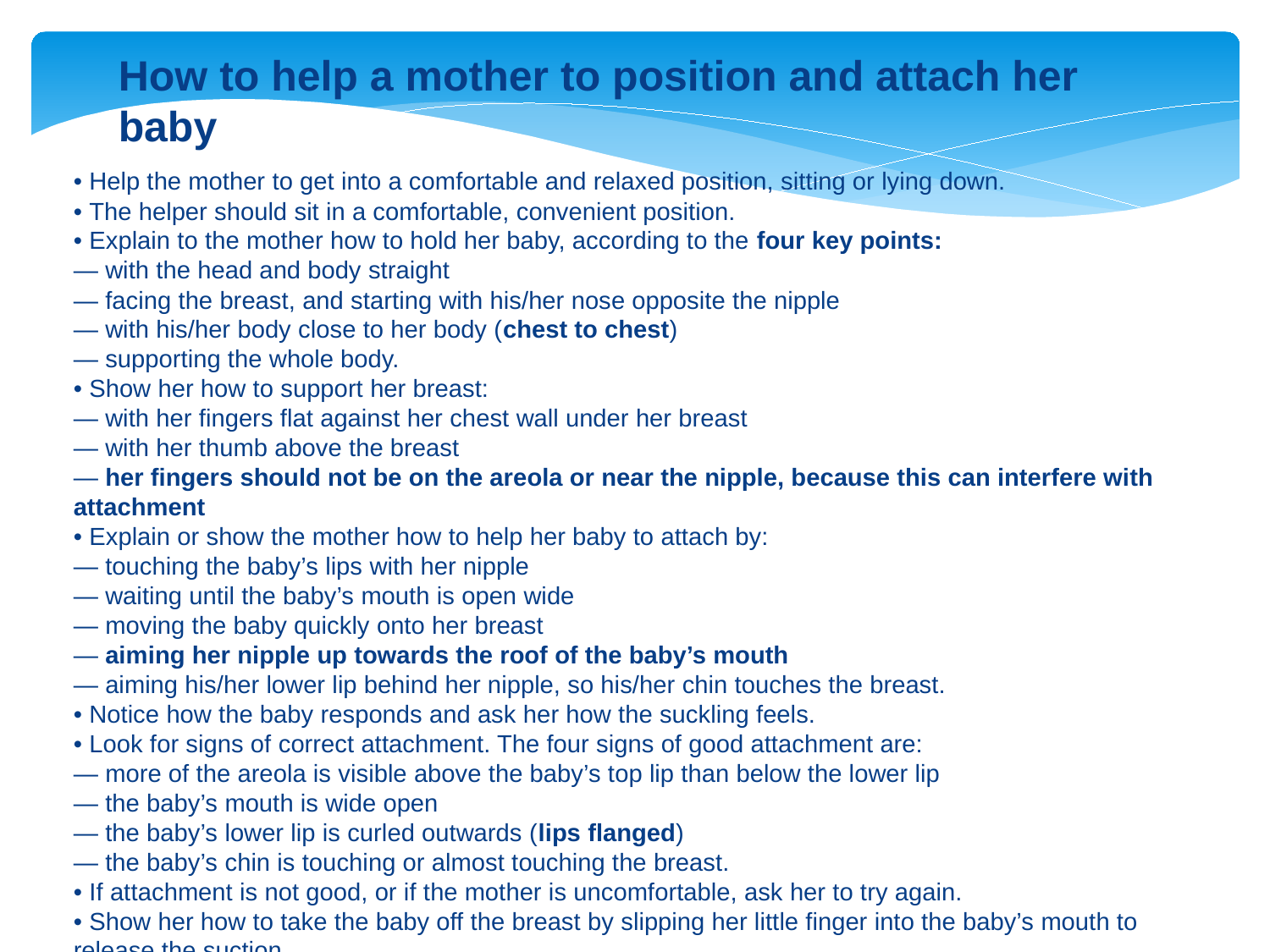

How to help a mother to position and attach her baby
• Help the mother to get into a comfortable and relaxed position, sitting or lying down.
• The helper should sit in a comfortable, convenient position.
• Explain to the mother how to hold her baby, according to the four key points:
— with the head and body straight
— facing the breast, and starting with his/her nose opposite the nipple
— with his/her body close to her body (chest to chest)
— supporting the whole body.
• Show her how to support her breast:
— with her fingers flat against her chest wall under her breast
— with her thumb above the breast
— her fingers should not be on the areola or near the nipple, because this can interfere with attachment
• Explain or show the mother how to help her baby to attach by:
— touching the baby’s lips with her nipple
— waiting until the baby’s mouth is open wide
— moving the baby quickly onto her breast
— aiming her nipple up towards the roof of the baby’s mouth
— aiming his/her lower lip behind her nipple, so his/her chin touches the breast.
• Notice how the baby responds and ask her how the suckling feels.
• Look for signs of correct attachment. The four signs of good attachment are:
— more of the areola is visible above the baby’s top lip than below the lower lip
— the baby’s mouth is wide open
— the baby’s lower lip is curled outwards (lips flanged)
— the baby’s chin is touching or almost touching the breast.
• If attachment is not good, or if the mother is uncomfortable, ask her to try again.
• Show her how to take the baby off the breast by slipping her little finger into the baby’s mouth to release the suction